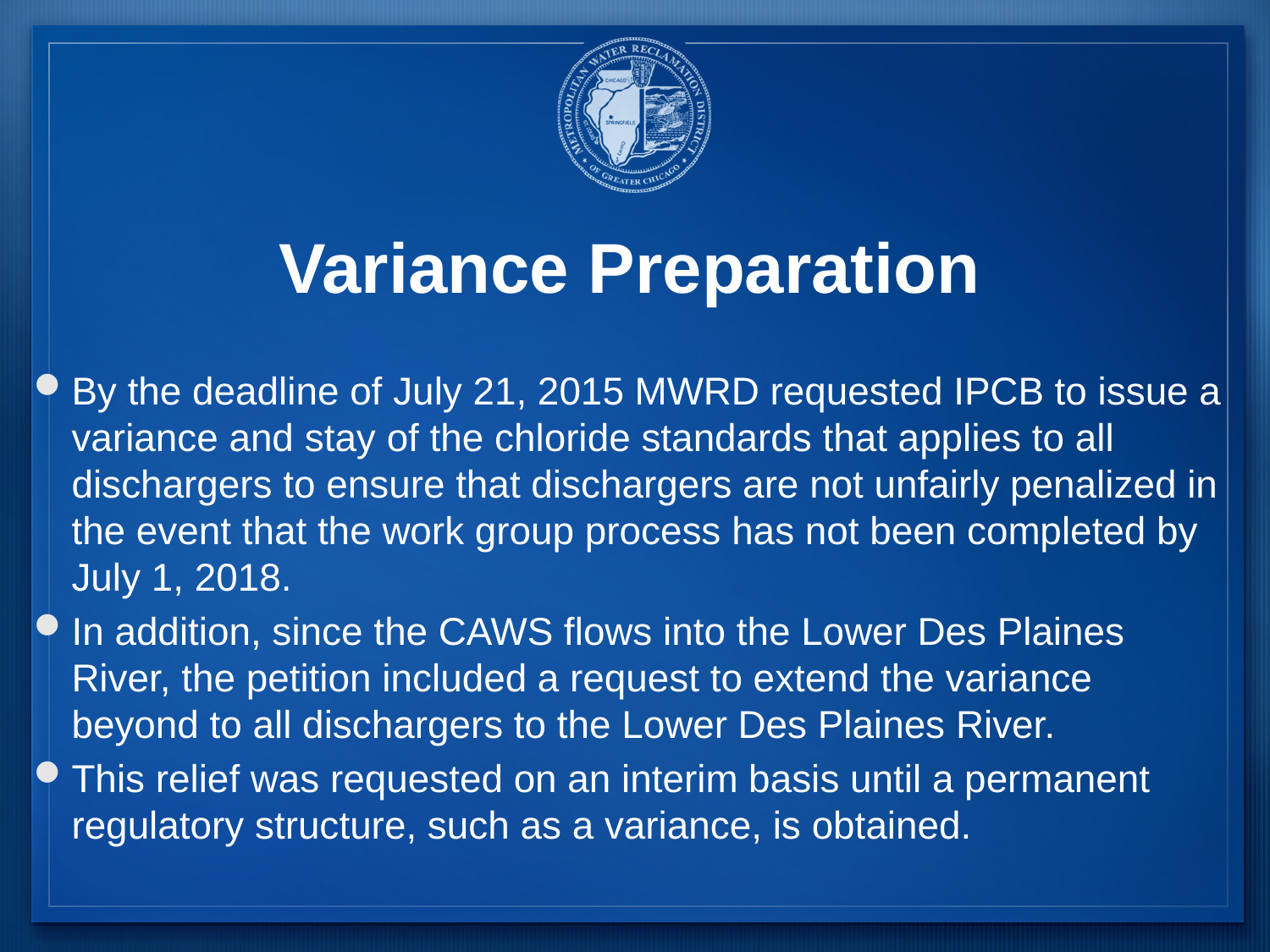

# Variance Preparation
By the deadline of July 21, 2015 MWRD requested IPCB to issue a variance and stay of the chloride standards that applies to all dischargers to ensure that dischargers are not unfairly penalized in the event that the work group process has not been completed by July 1, 2018.
In addition, since the CAWS flows into the Lower Des Plaines River, the petition included a request to extend the variance beyond to all dischargers to the Lower Des Plaines River.
This relief was requested on an interim basis until a permanent regulatory structure, such as a variance, is obtained.